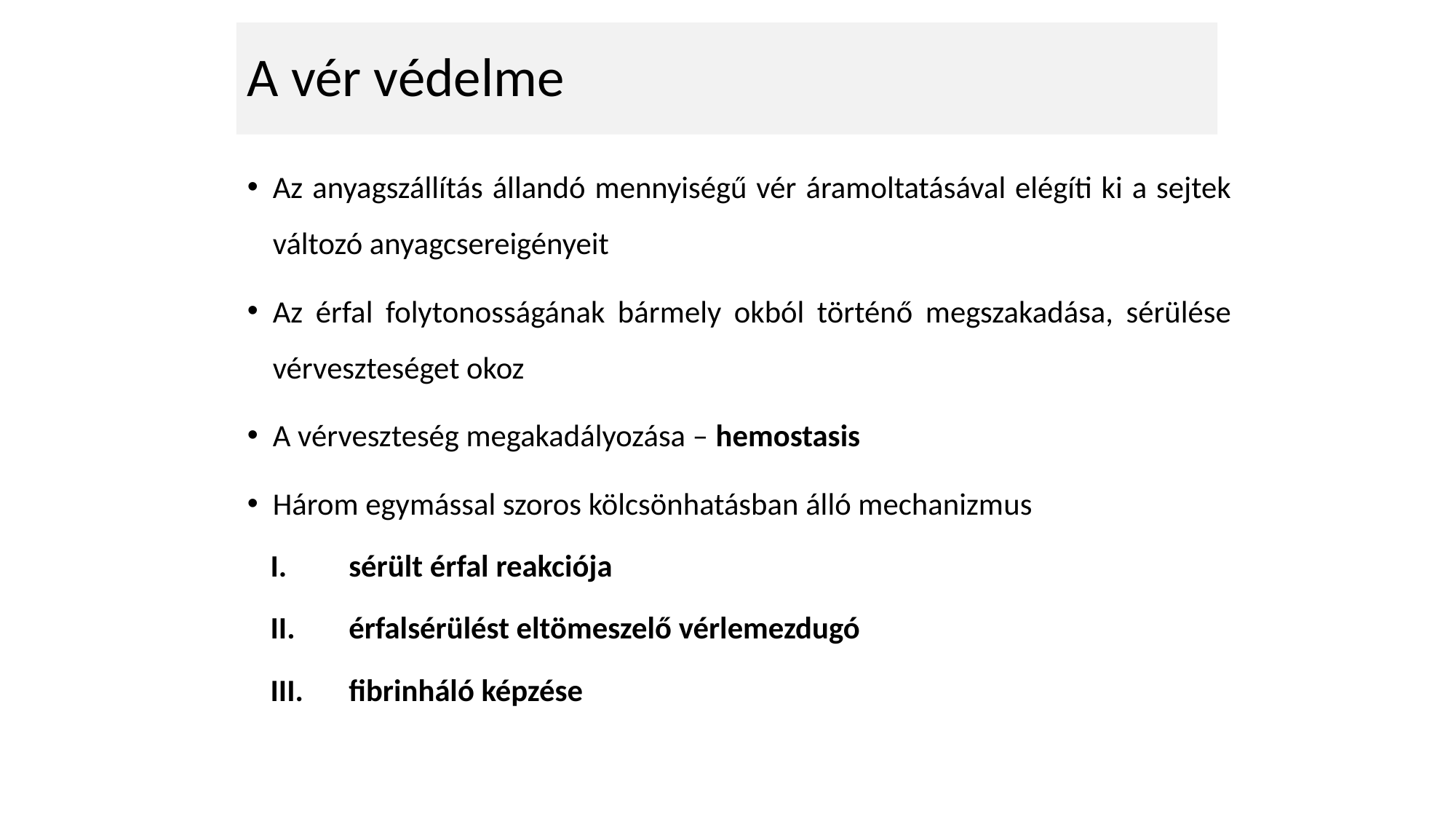

# A vér védelme
Az anyagszállítás állandó mennyiségű vér áramoltatásával elégíti ki a sejtek változó anyagcsereigényeit
Az érfal folytonosságának bármely okból történő megszakadása, sérülése vérveszteséget okoz
A vérveszteség megakadályozása – hemostasis
Három egymással szoros kölcsönhatásban álló mechanizmus
sérült érfal reakciója
érfalsérülést eltömeszelő vérlemezdugó
fibrinháló képzése